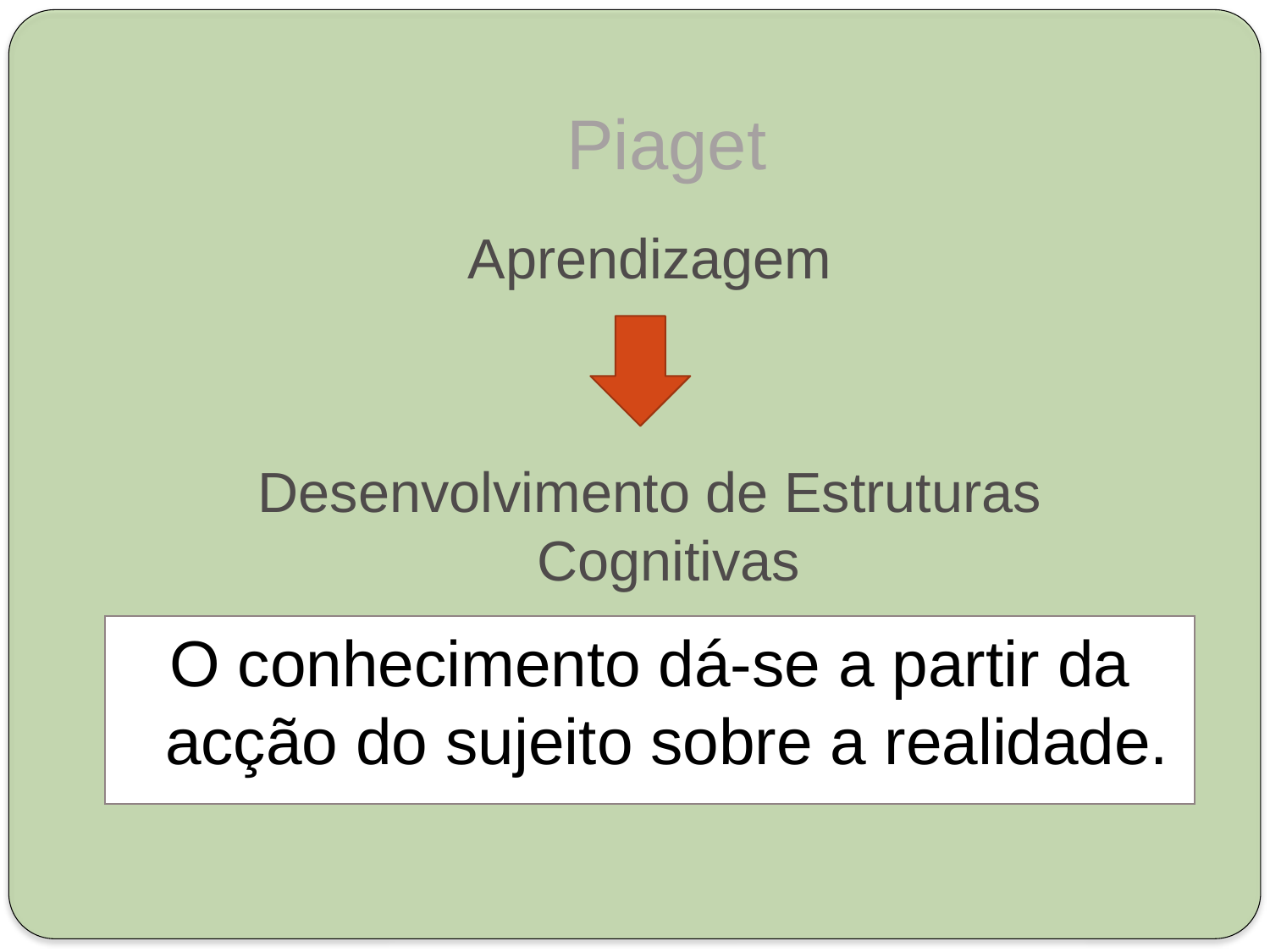

# Piaget
Aprendizagem

Desenvolvimento de Estruturas Cognitivas

O conhecimento dá-se a partir da acção do sujeito sobre a realidade.